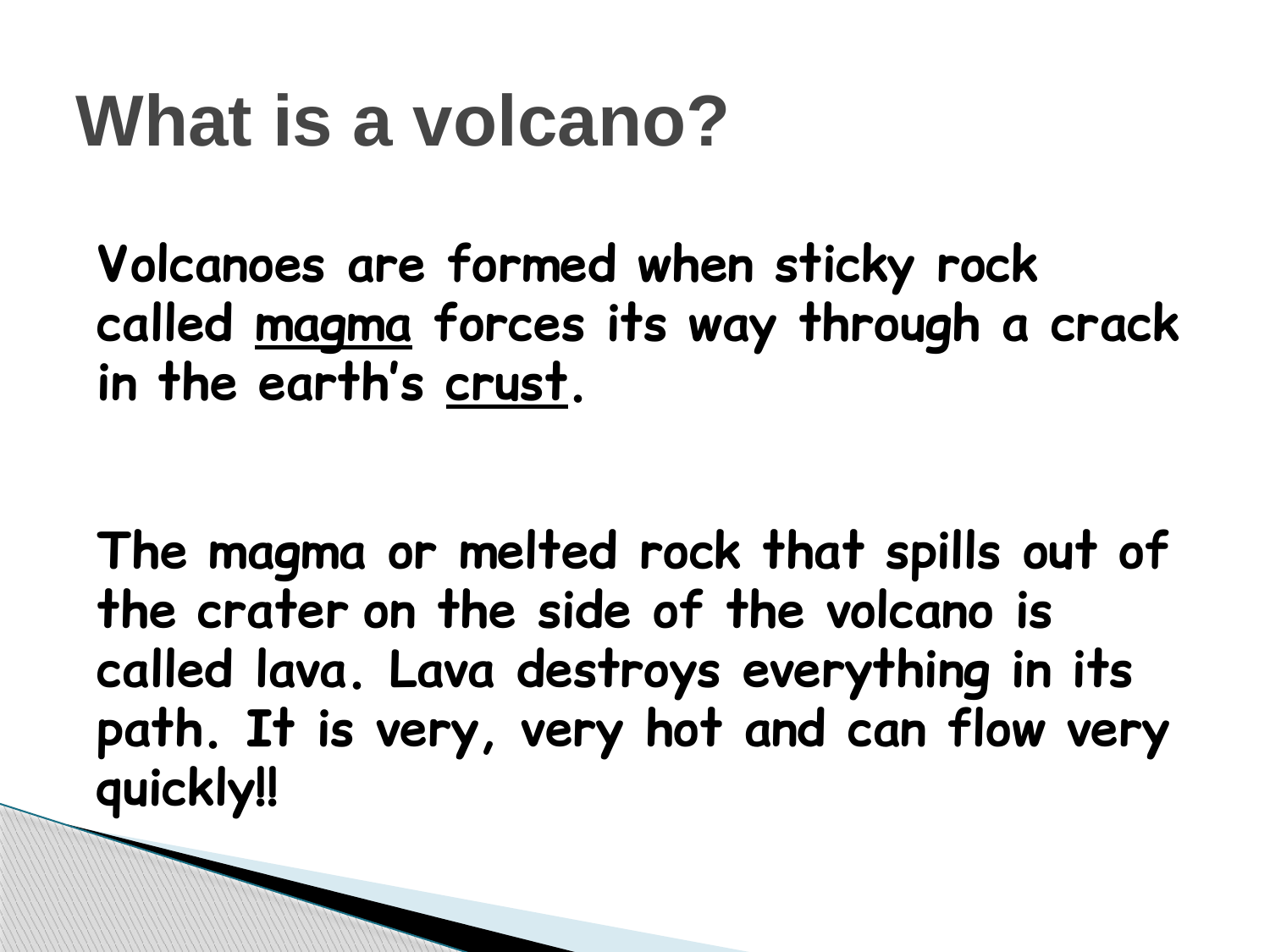

# What is a volcano?

Volcanoes are formed when sticky rock called magma forces its way through a crack in the earth’s crust.

The magma or melted rock that spills out of the crater on the side of the volcano is called lava. Lava destroys everything in its path. It is very, very hot and can flow very quickly!!